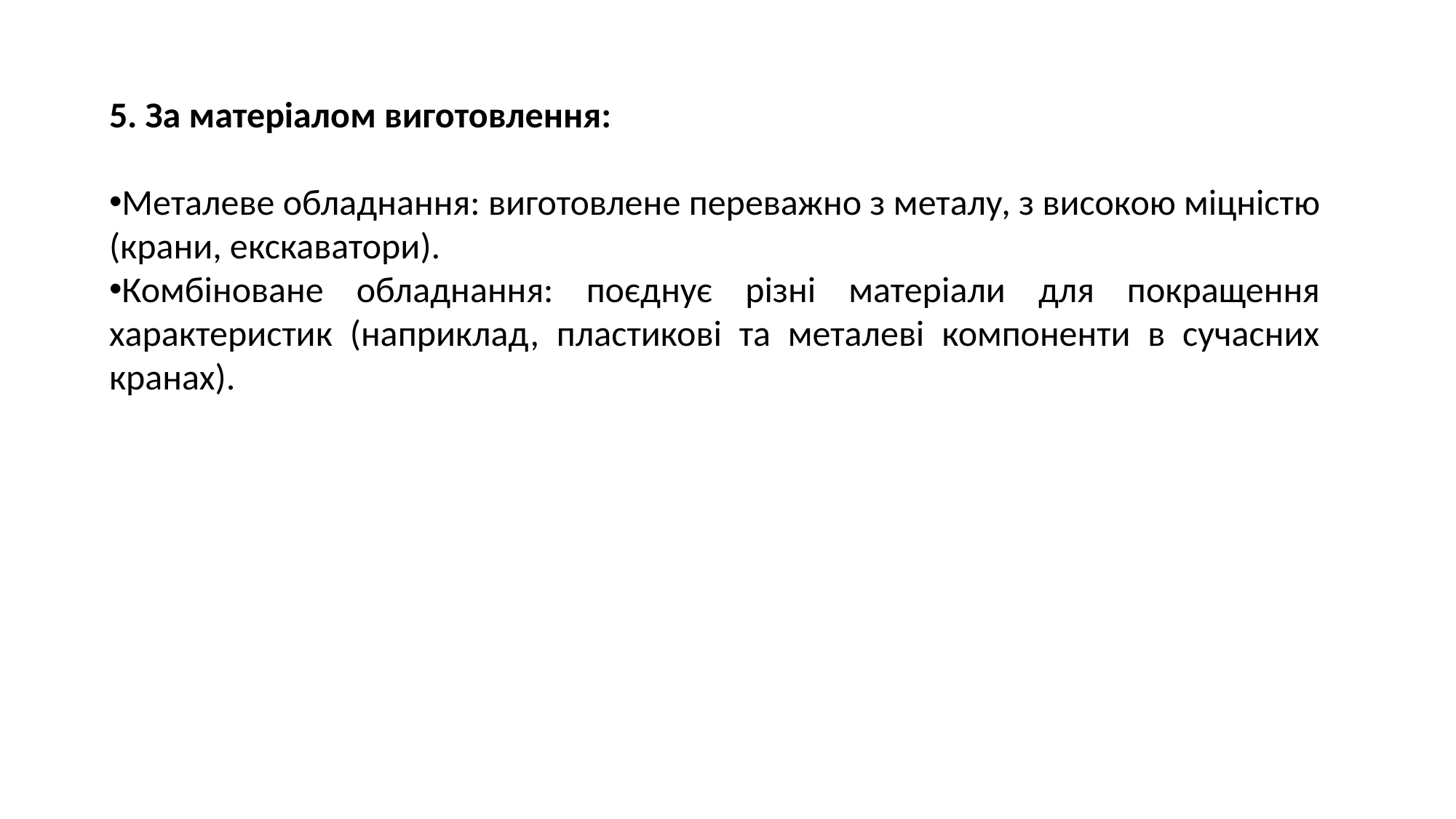

5. За матеріалом виготовлення:

Металеве обладнання: виготовлене переважно з металу, з високою міцністю (крани, екскаватори).
Комбіноване обладнання: поєднує різні матеріали для покращення характеристик (наприклад, пластикові та металеві компоненти в сучасних кранах).